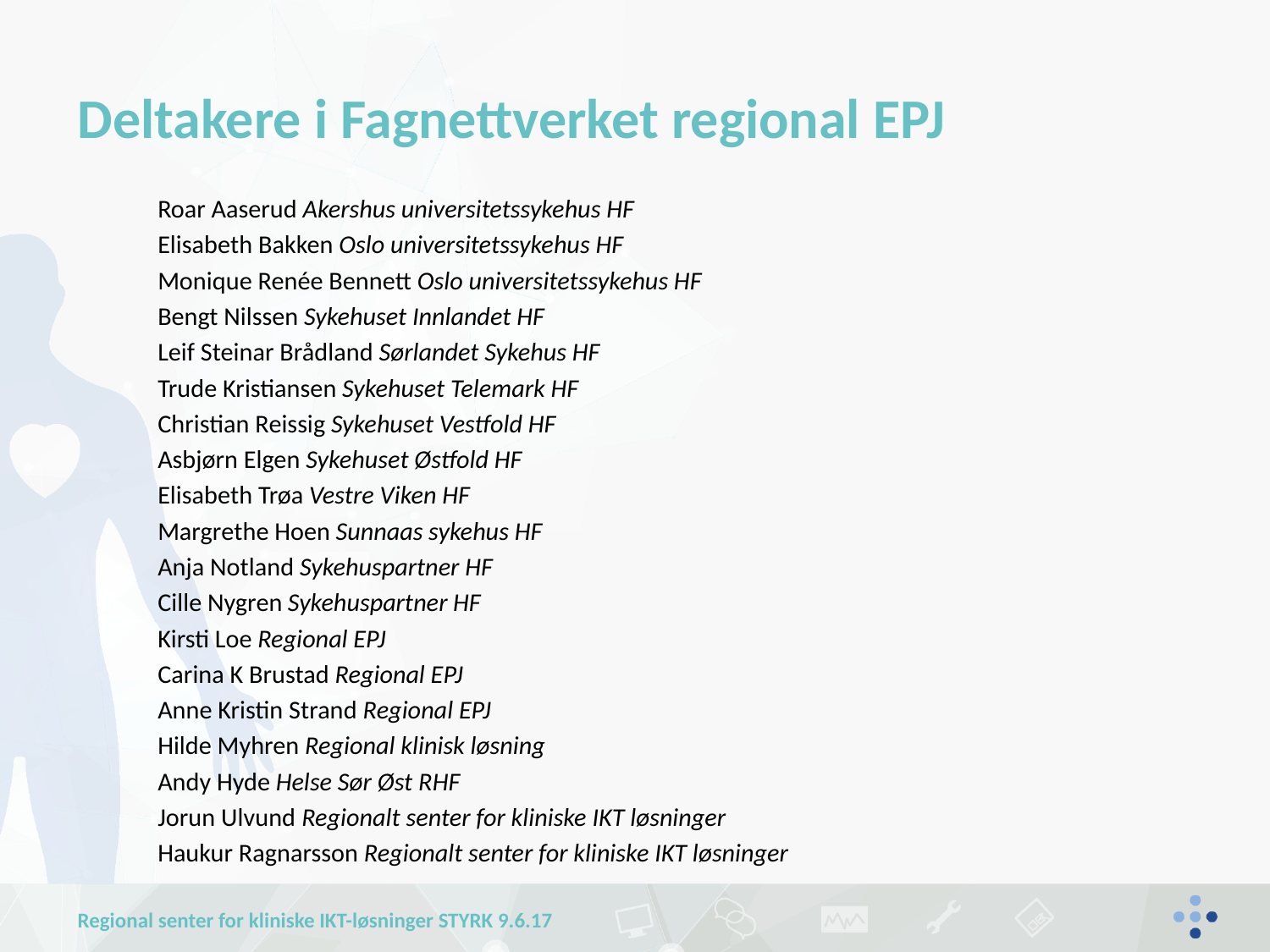

# Deltakere i Fagnettverket regional EPJ
Roar Aaserud Akershus universitetssykehus HF
Elisabeth Bakken Oslo universitetssykehus HF
Monique Renée Bennett Oslo universitetssykehus HF
Bengt Nilssen Sykehuset Innlandet HF
Leif Steinar Brådland Sørlandet Sykehus HF
Trude Kristiansen Sykehuset Telemark HF
Christian Reissig Sykehuset Vestfold HF
Asbjørn Elgen Sykehuset Østfold HF
Elisabeth Trøa Vestre Viken HF
Margrethe Hoen Sunnaas sykehus HF
Anja Notland Sykehuspartner HF
Cille Nygren Sykehuspartner HF
Kirsti Loe Regional EPJ
Carina K Brustad Regional EPJ
Anne Kristin Strand Regional EPJ
Hilde Myhren Regional klinisk løsning
Andy Hyde Helse Sør Øst RHF
Jorun Ulvund Regionalt senter for kliniske IKT løsninger
Haukur Ragnarsson Regionalt senter for kliniske IKT løsninger
Regional senter for kliniske IKT-løsninger STYRK 9.6.17